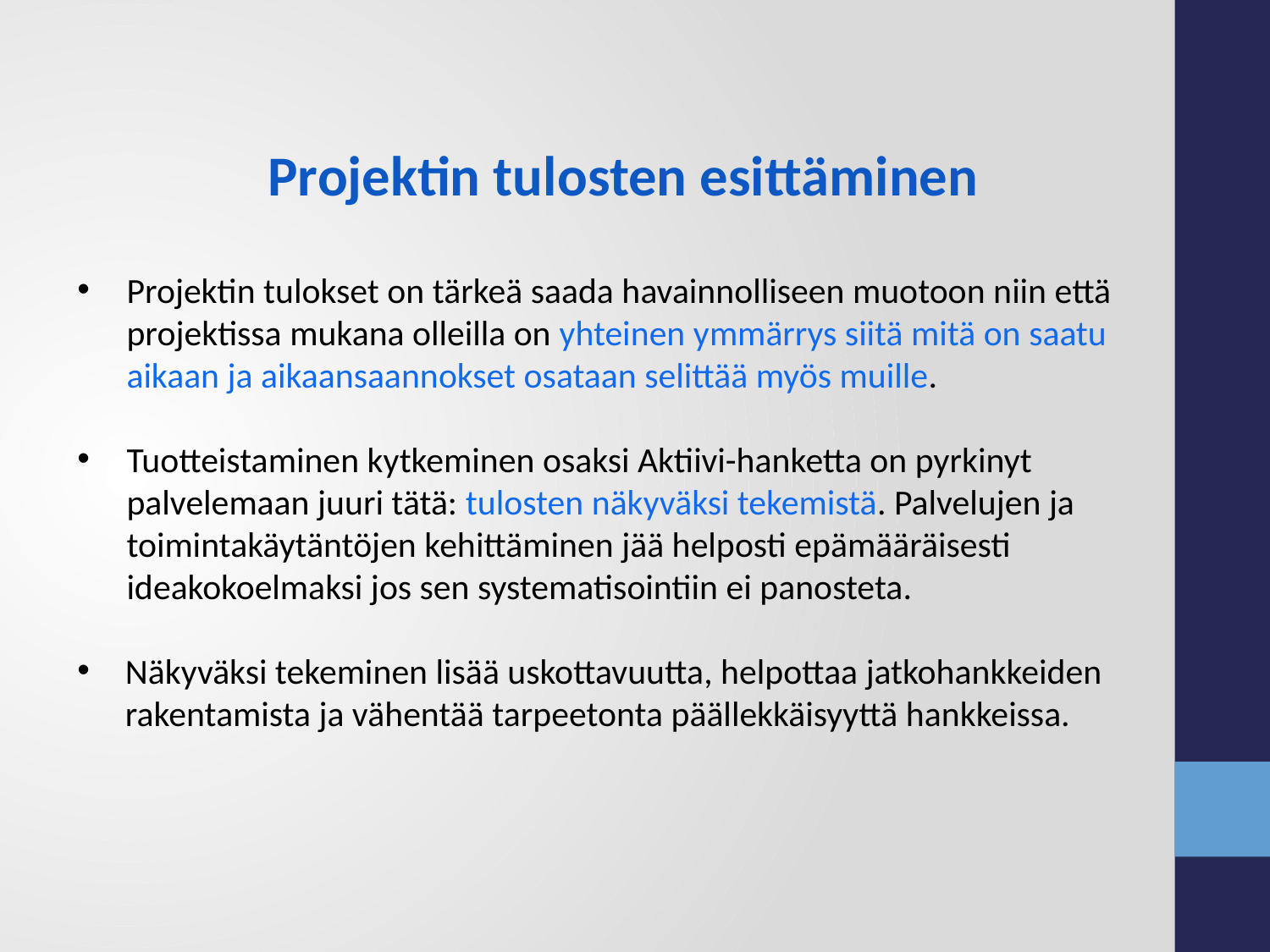

Projektin tulosten esittäminen

Projektin tulokset on tärkeä saada havainnolliseen muotoon niin että projektissa mukana olleilla on yhteinen ymmärrys siitä mitä on saatu aikaan ja aikaansaannokset osataan selittää myös muille.

Tuotteistaminen kytkeminen osaksi Aktiivi-hanketta on pyrkinyt palvelemaan juuri tätä: tulosten näkyväksi tekemistä. Palvelujen ja toimintakäytäntöjen kehittäminen jää helposti epämääräisesti ideakokoelmaksi jos sen systematisointiin ei panosteta.

Näkyväksi tekeminen lisää uskottavuutta, helpottaa jatkohankkeiden rakentamista ja vähentää tarpeetonta päällekkäisyyttä hankkeissa.